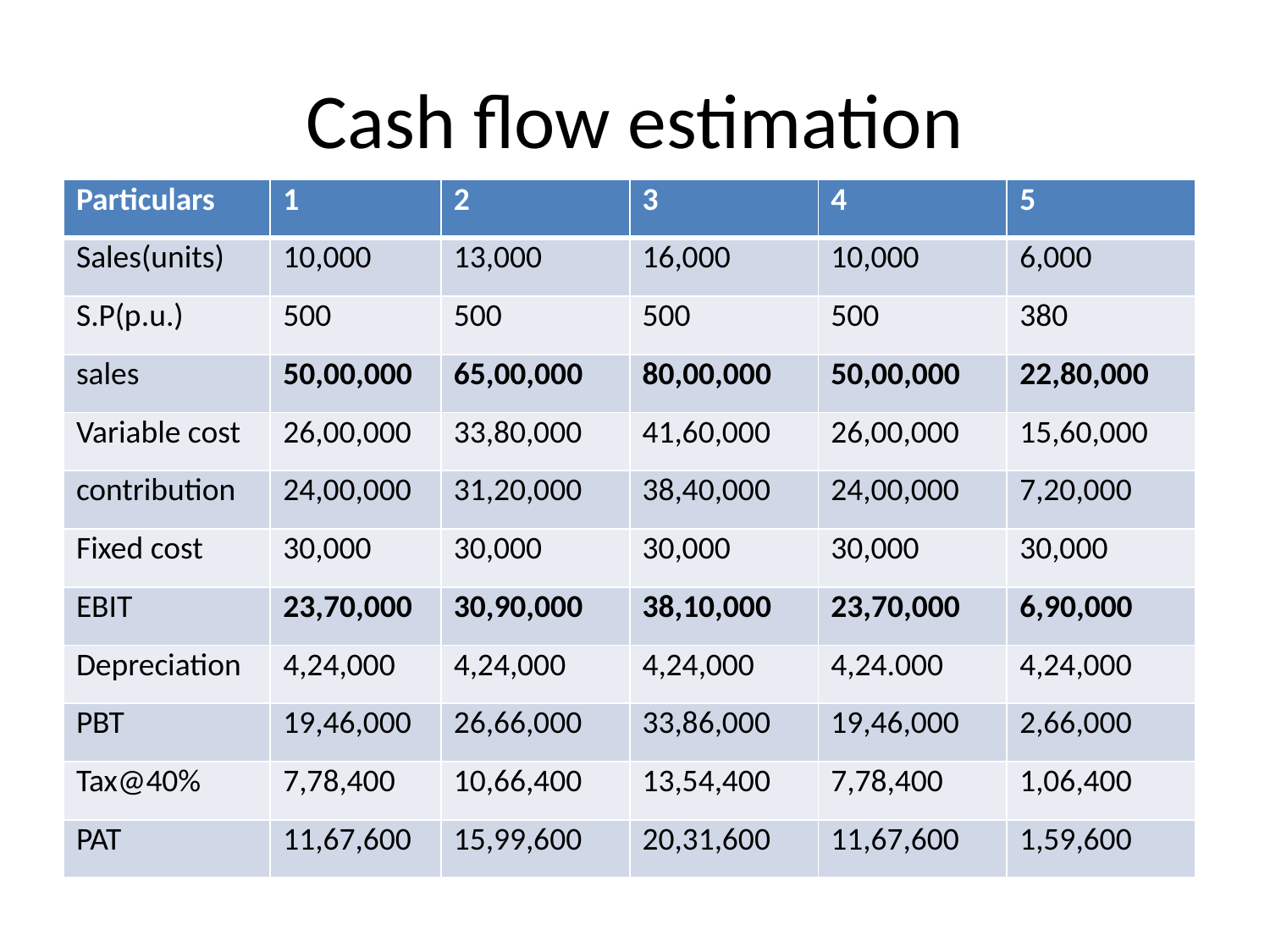

# Cash flow estimation
| Particulars | 1 | 2 | 3 | 4 | 5 |
| --- | --- | --- | --- | --- | --- |
| Sales(units) | 10,000 | 13,000 | 16,000 | 10,000 | 6,000 |
| S.P(p.u.) | 500 | 500 | 500 | 500 | 380 |
| sales | 50,00,000 | 65,00,000 | 80,00,000 | 50,00,000 | 22,80,000 |
| Variable cost | 26,00,000 | 33,80,000 | 41,60,000 | 26,00,000 | 15,60,000 |
| contribution | 24,00,000 | 31,20,000 | 38,40,000 | 24,00,000 | 7,20,000 |
| Fixed cost | 30,000 | 30,000 | 30,000 | 30,000 | 30,000 |
| EBIT | 23,70,000 | 30,90,000 | 38,10,000 | 23,70,000 | 6,90,000 |
| Depreciation | 4,24,000 | 4,24,000 | 4,24,000 | 4,24.000 | 4,24,000 |
| PBT | 19,46,000 | 26,66,000 | 33,86,000 | 19,46,000 | 2,66,000 |
| Tax@40% | 7,78,400 | 10,66,400 | 13,54,400 | 7,78,400 | 1,06,400 |
| PAT | 11,67,600 | 15,99,600 | 20,31,600 | 11,67,600 | 1,59,600 |